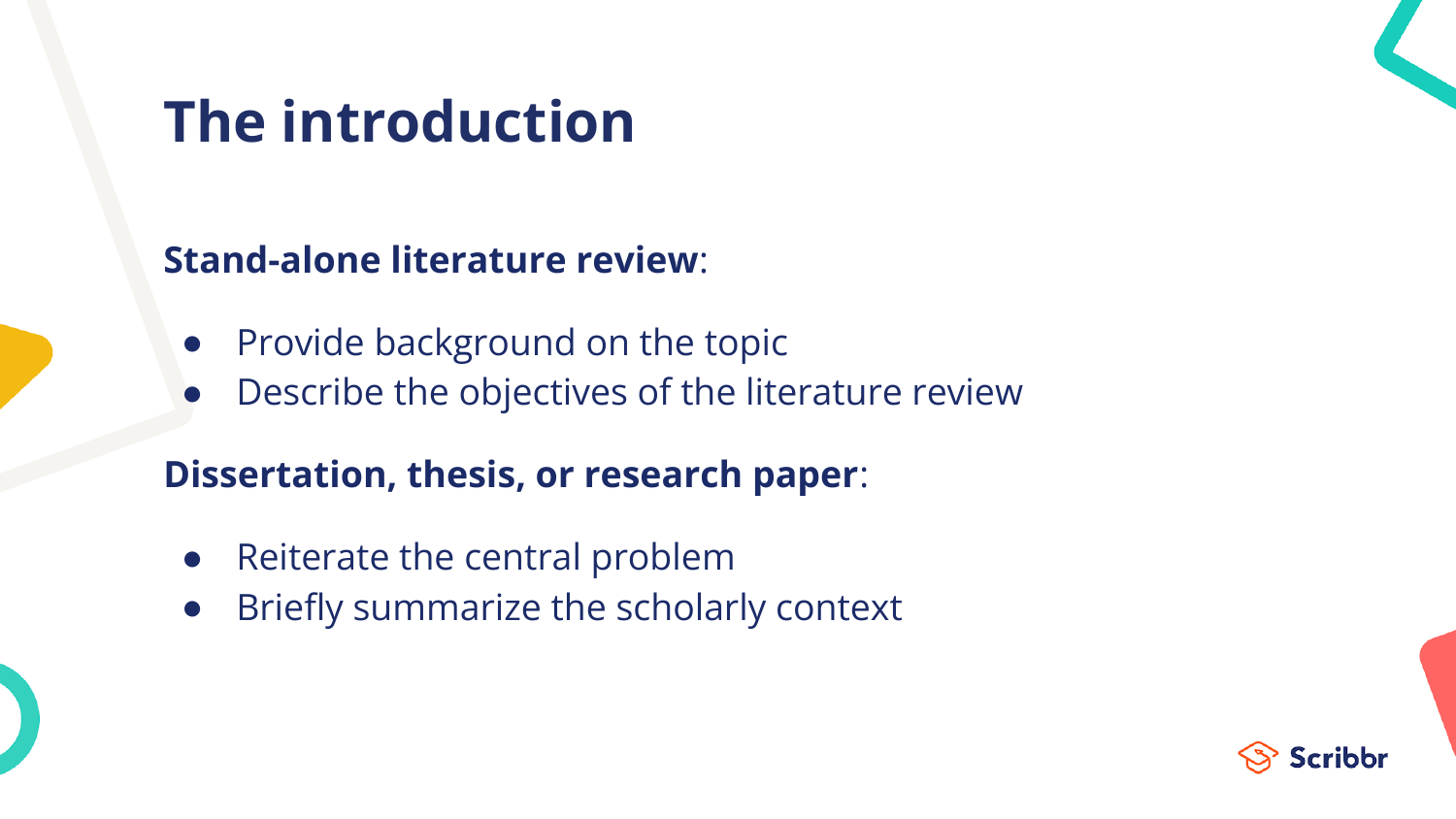

# The introduction
Stand-alone literature review:
Provide background on the topic
Describe the objectives of the literature review
Dissertation, thesis, or research paper:
Reiterate the central problem
Briefly summarize the scholarly context